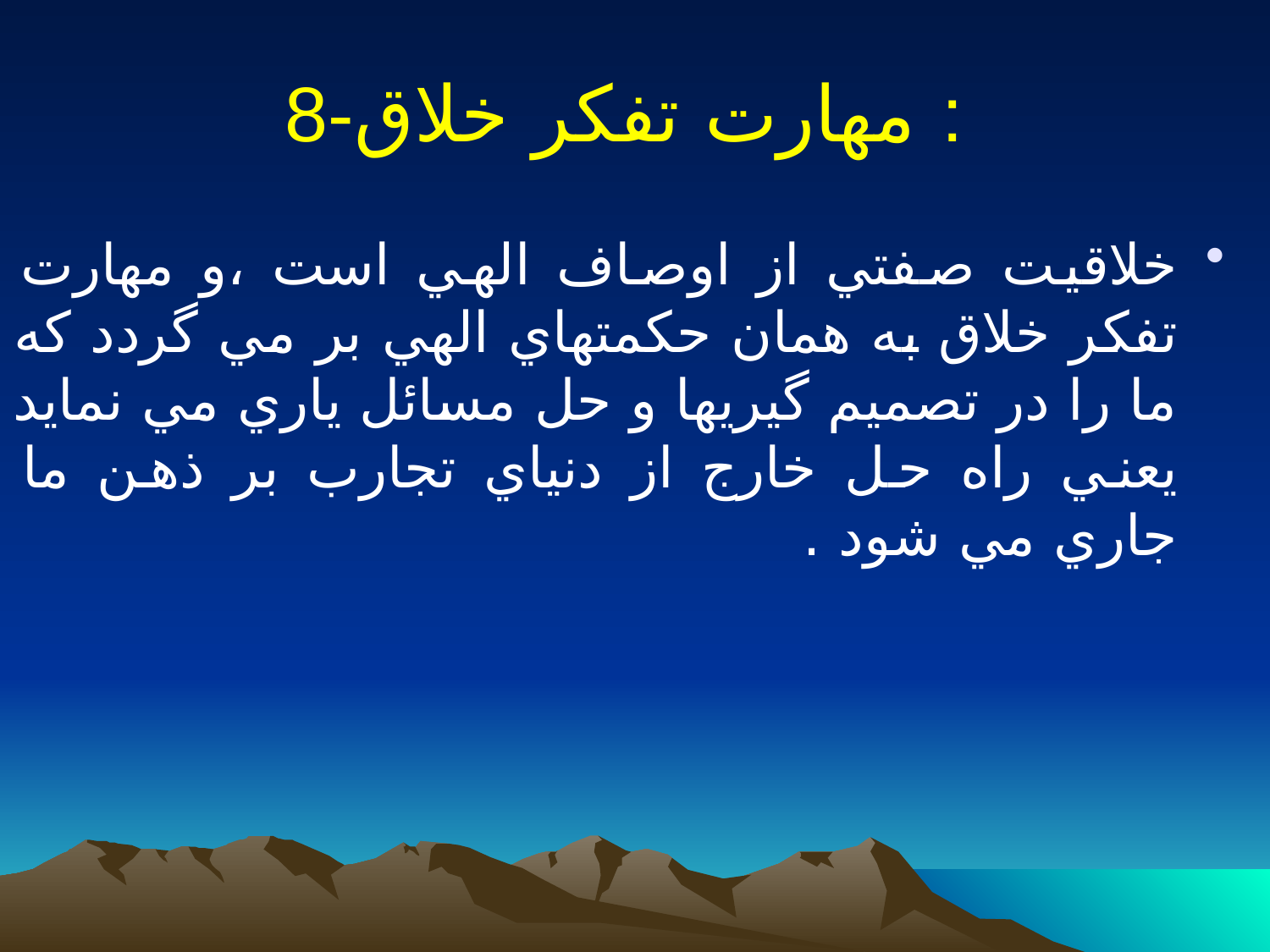

# 8-مهارت تفكر خلاق :
خلاقيت صفتي از اوصاف الهي است ،و مهارت تفكر خلاق به همان حكمتهاي الهي بر مي گردد كه ما را در تصميم گيريها و حل مسائل ياري مي نمايد يعني راه حل خارج از دنياي تجارب بر ذهن ما جاري مي شود .